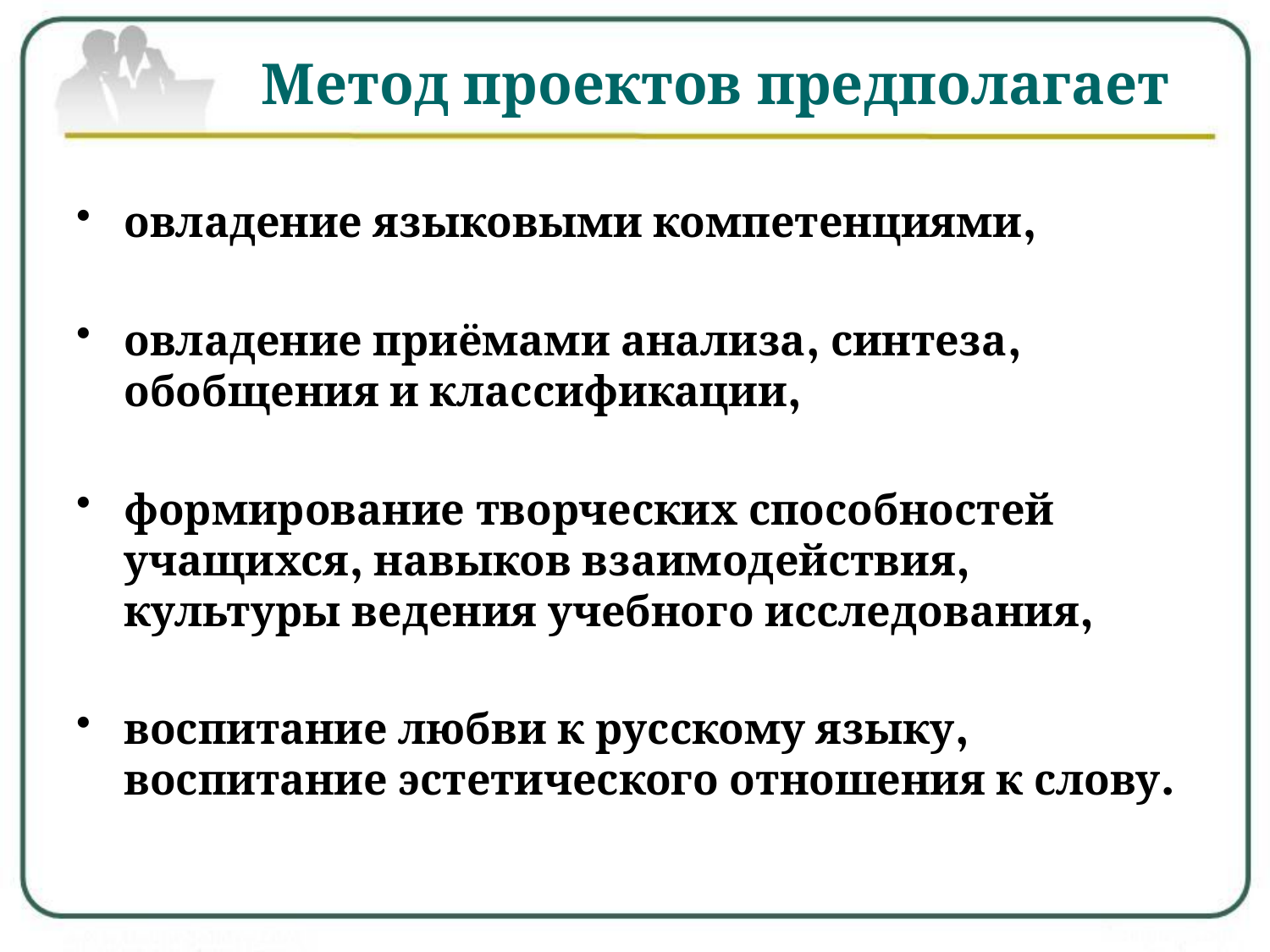

# Метод проектов предполагает
овладение языковыми компетенциями,

овладение приёмами анализа, синтеза, обобщения и классификации,

формирование творческих способностей учащихся, навыков взаимодействия, культуры ведения учебного исследования,

воспитание любви к русскому языку,  воспитание эстетического отношения к слову.